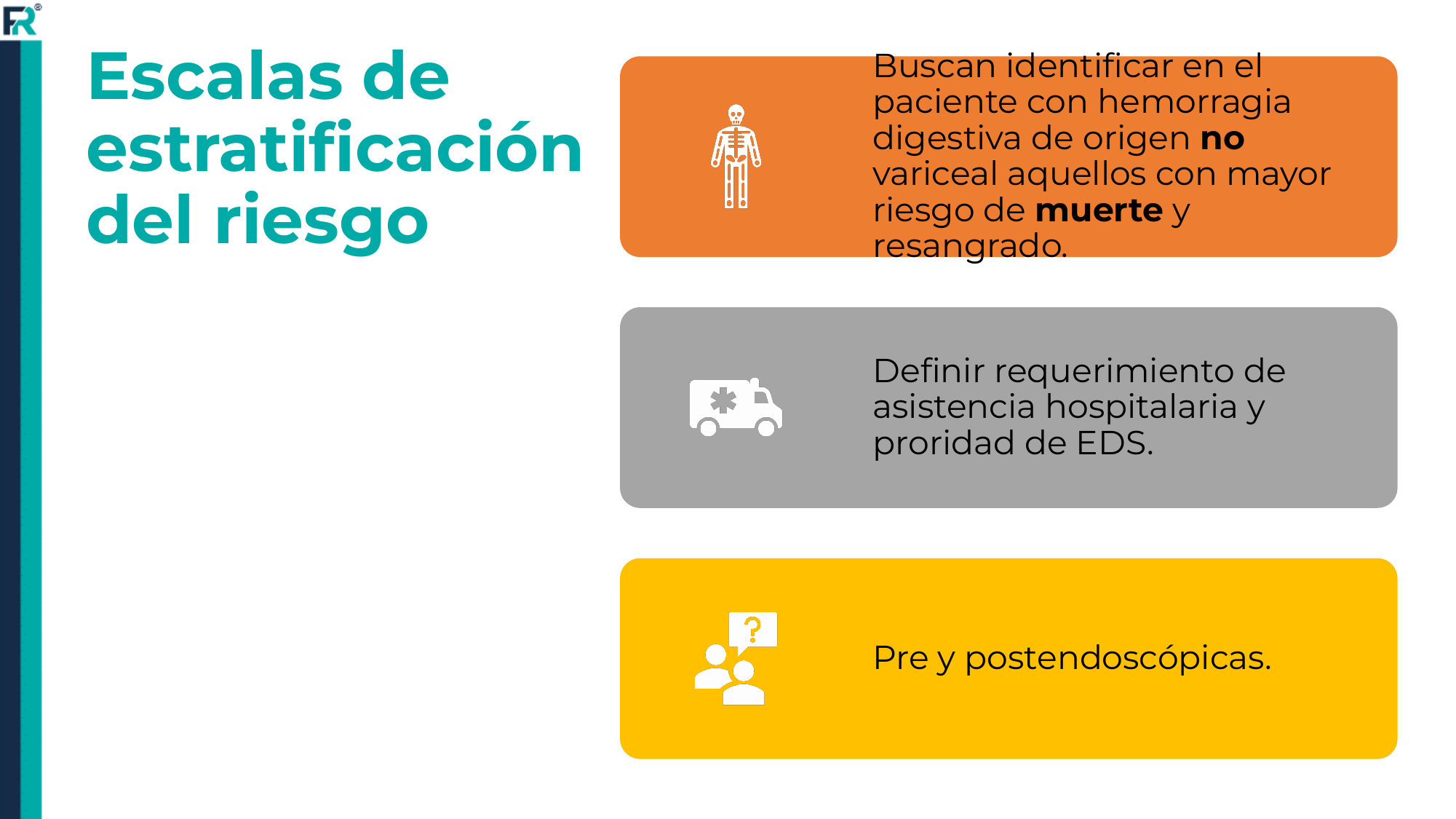

Escalas de estratificación del riesgo
Buscan identificar en el paciente con hemorragia digestiva de origen no variceal aquellos con mayor riesgo de muerte y resangrado.
Definir requerimiento de asistencia hospitalaria y proridad de EDS.
Pre y postendoscópicas.